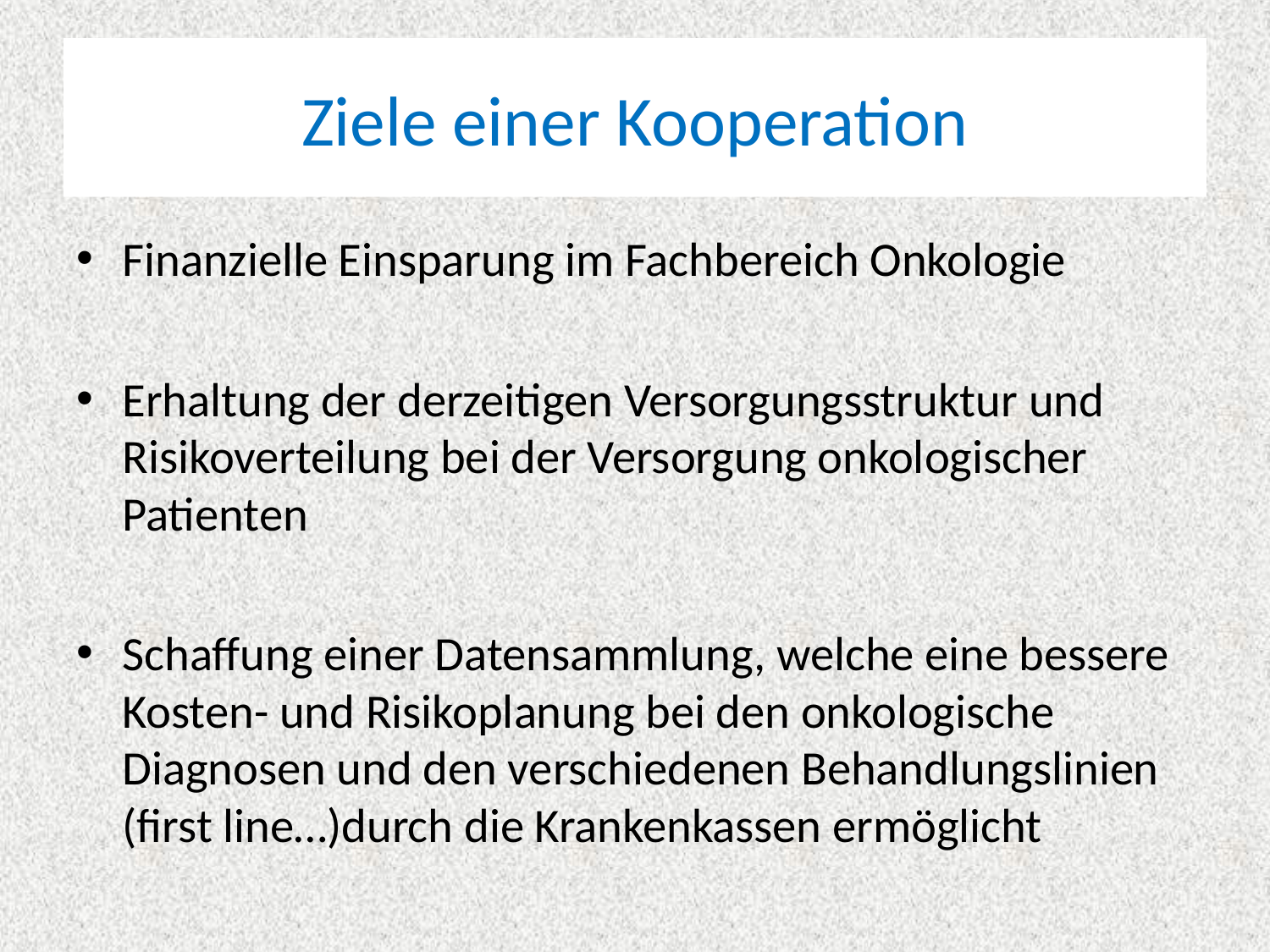

# Ziele einer Kooperation
Finanzielle Einsparung im Fachbereich Onkologie

Erhaltung der derzeitigen Versorgungsstruktur und Risikoverteilung bei der Versorgung onkologischer Patienten

Schaffung einer Datensammlung, welche eine bessere Kosten- und Risikoplanung bei den onkologische Diagnosen und den verschiedenen Behandlungslinien (first line…)durch die Krankenkassen ermöglicht